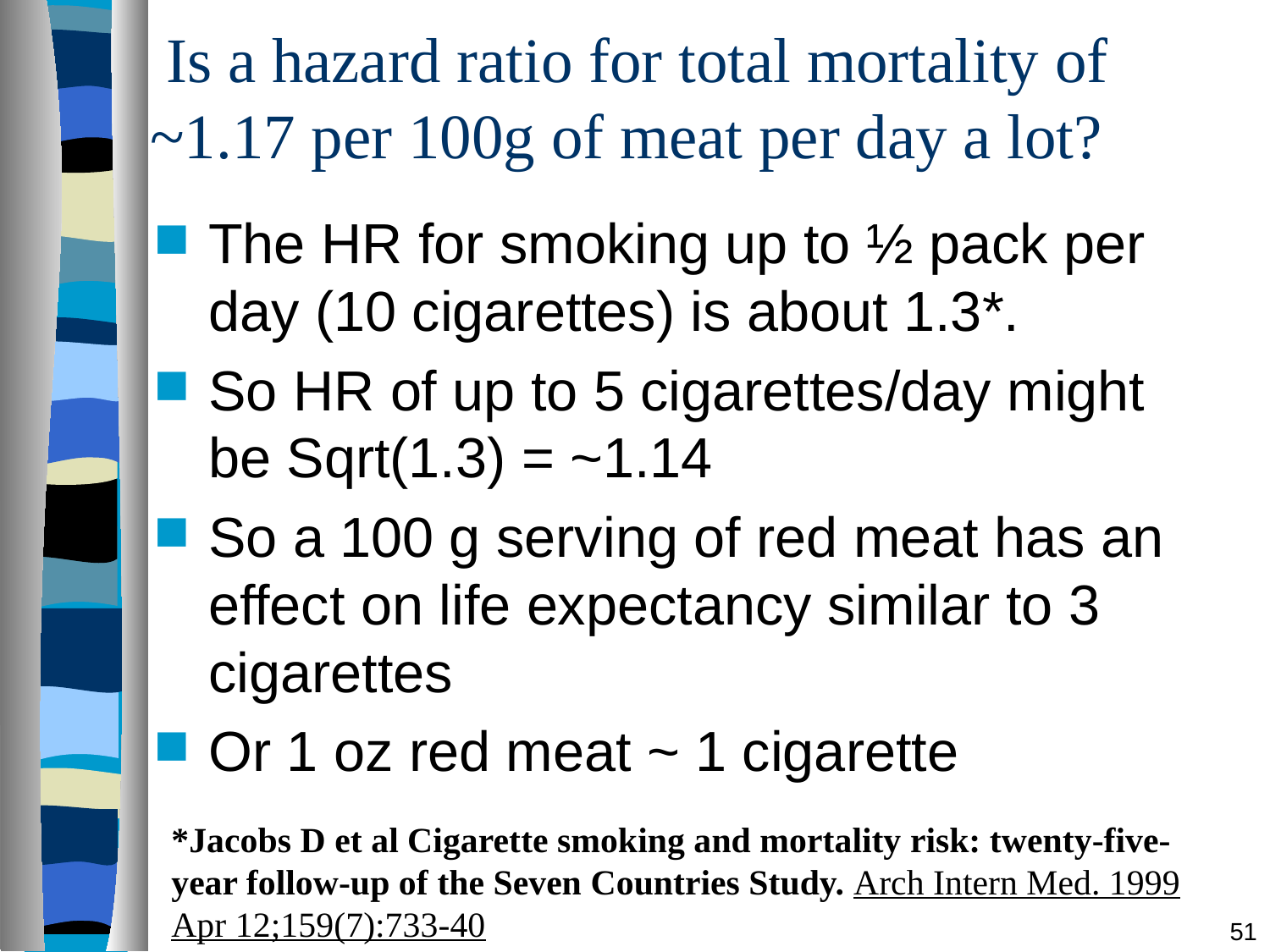

Is a hazard ratio for total mortality of ~1.17 per 100g of meat per day a lot?
The HR for smoking up to ½ pack per day (10 cigarettes) is about 1.3*.
So HR of up to 5 cigarettes/day might be Sqrt(1.3) = ~1.14
So a 100 g serving of red meat has an effect on life expectancy similar to 3 cigarettes
Or 1 oz red meat ~ 1 cigarette
*Jacobs D et al Cigarette smoking and mortality risk: twenty-five-year follow-up of the Seven Countries Study. Arch Intern Med. 1999 Apr 12;159(7):733-40
51